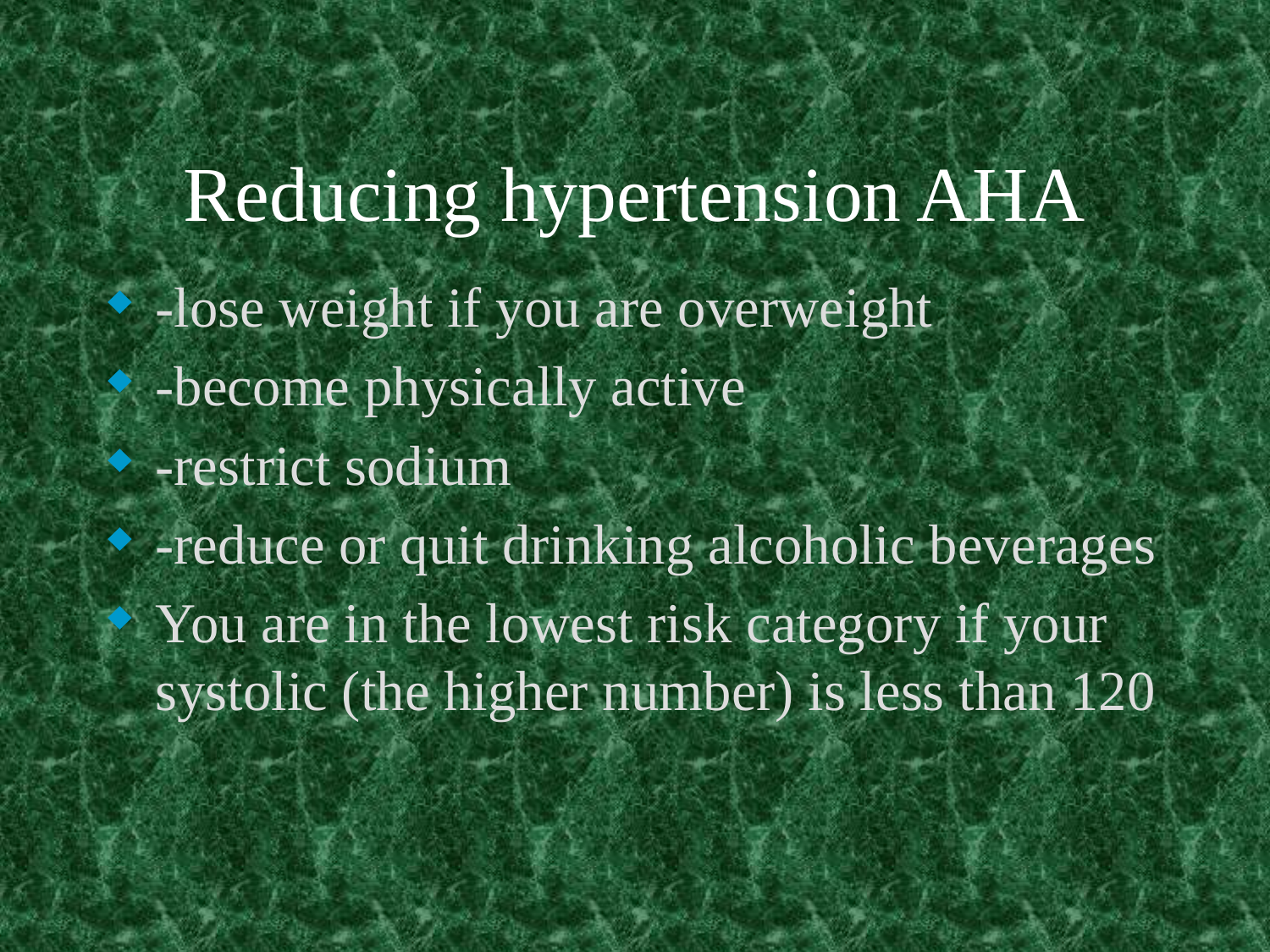

# Reducing hypertension AHA
-lose weight if you are overweight
-become physically active
-restrict sodium
-reduce or quit drinking alcoholic beverages
You are in the lowest risk category if your systolic (the higher number) is less than 120